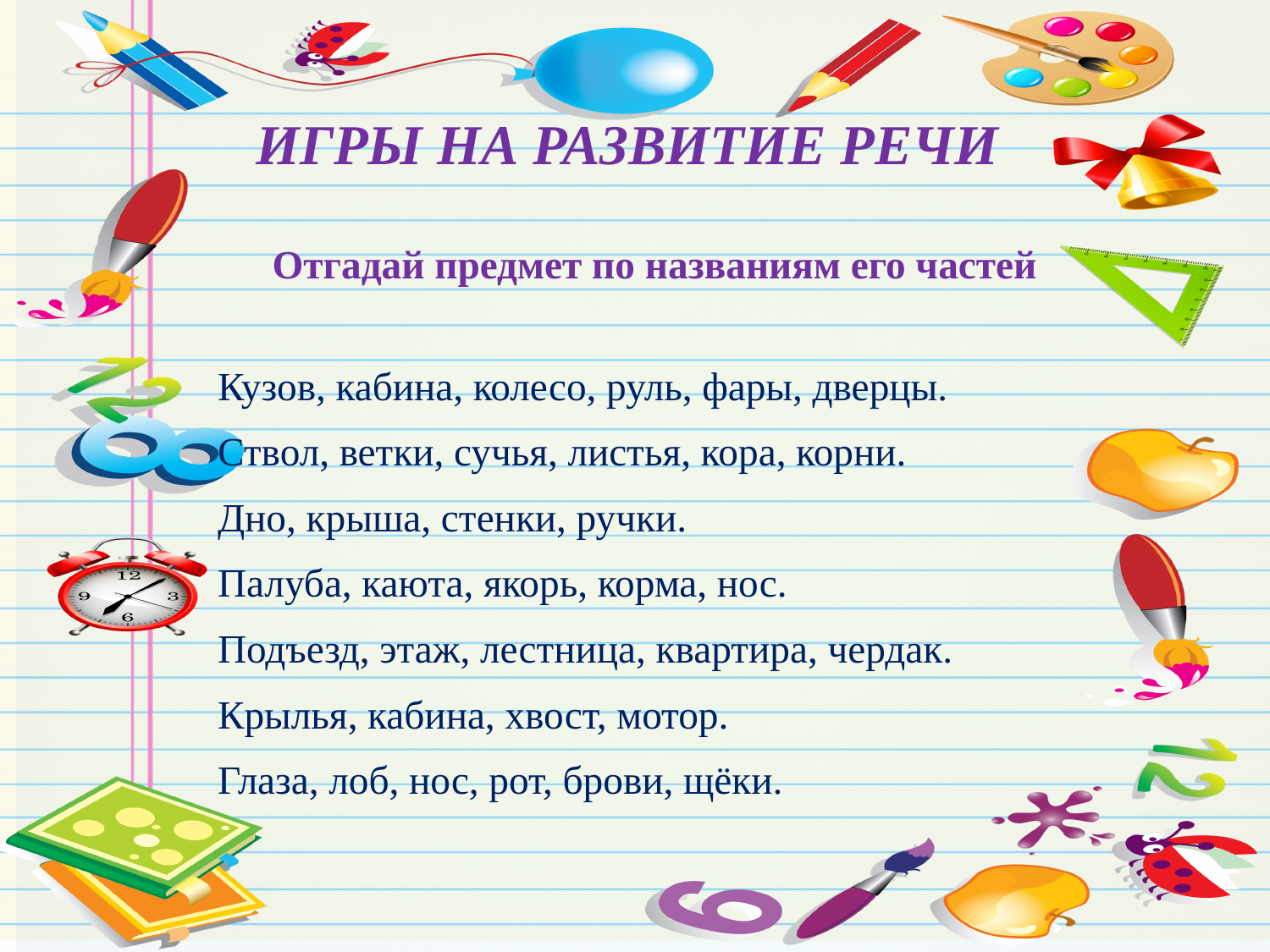

# ИГРЫ НА РАЗВИТИЕ РЕЧИ

Отгадай предмет по названиям его частей

Кузов, кабина, колесо, руль, фары, дверцы.
Ствол, ветки, сучья, листья, кора, корни.
Дно, крыша, стенки, ручки.
Палуба, каюта, якорь, корма, нос.
Подъезд, этаж, лестница, квартира, чердак.
Крылья, кабина, хвост, мотор.
Глаза, лоб, нос, рот, брови, щёки.